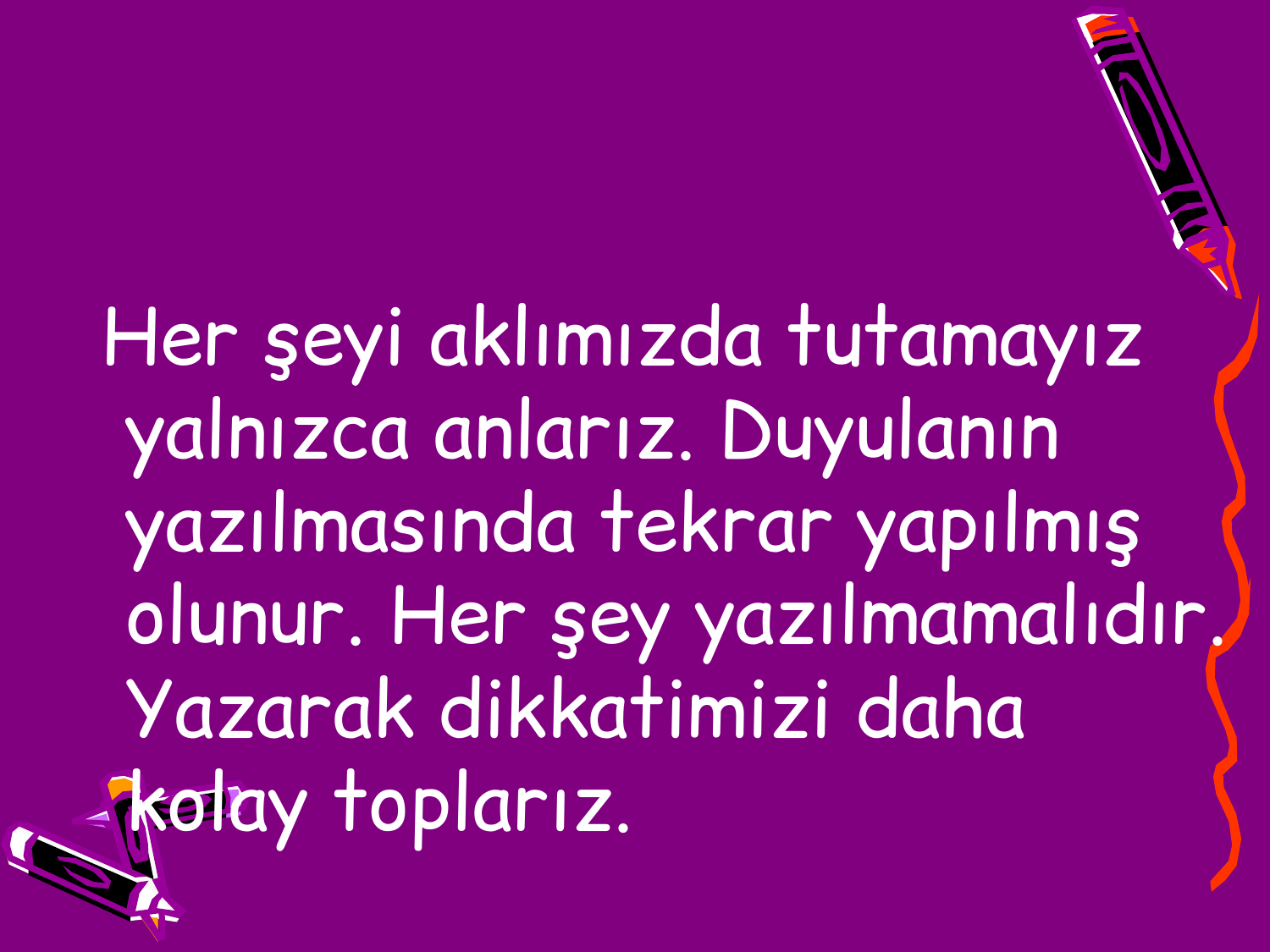

Her şeyi aklımızda tutamayız yalnızca anlarız. Duyulanın yazılmasında tekrar yapılmış olunur. Her şey yazılmamalıdır. Yazarak dikkatimizi daha kolay toplarız.